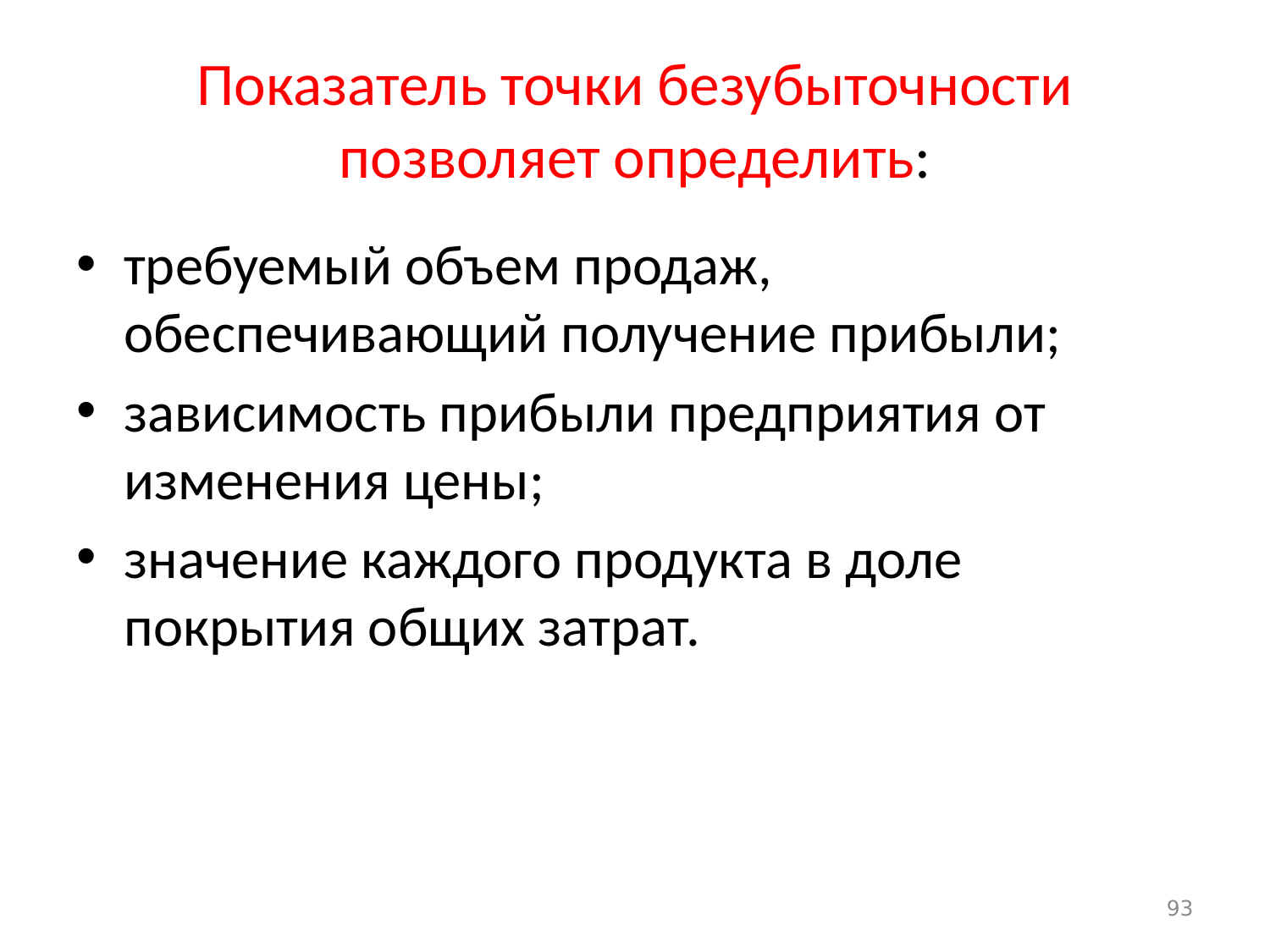

# Показатель точки безубыточности позволяет определить:
требуемый объем продаж, обеспечивающий получение прибыли;
зависимость прибыли предприятия от изменения цены;
значение каждого продукта в доле покрытия общих затрат.
93